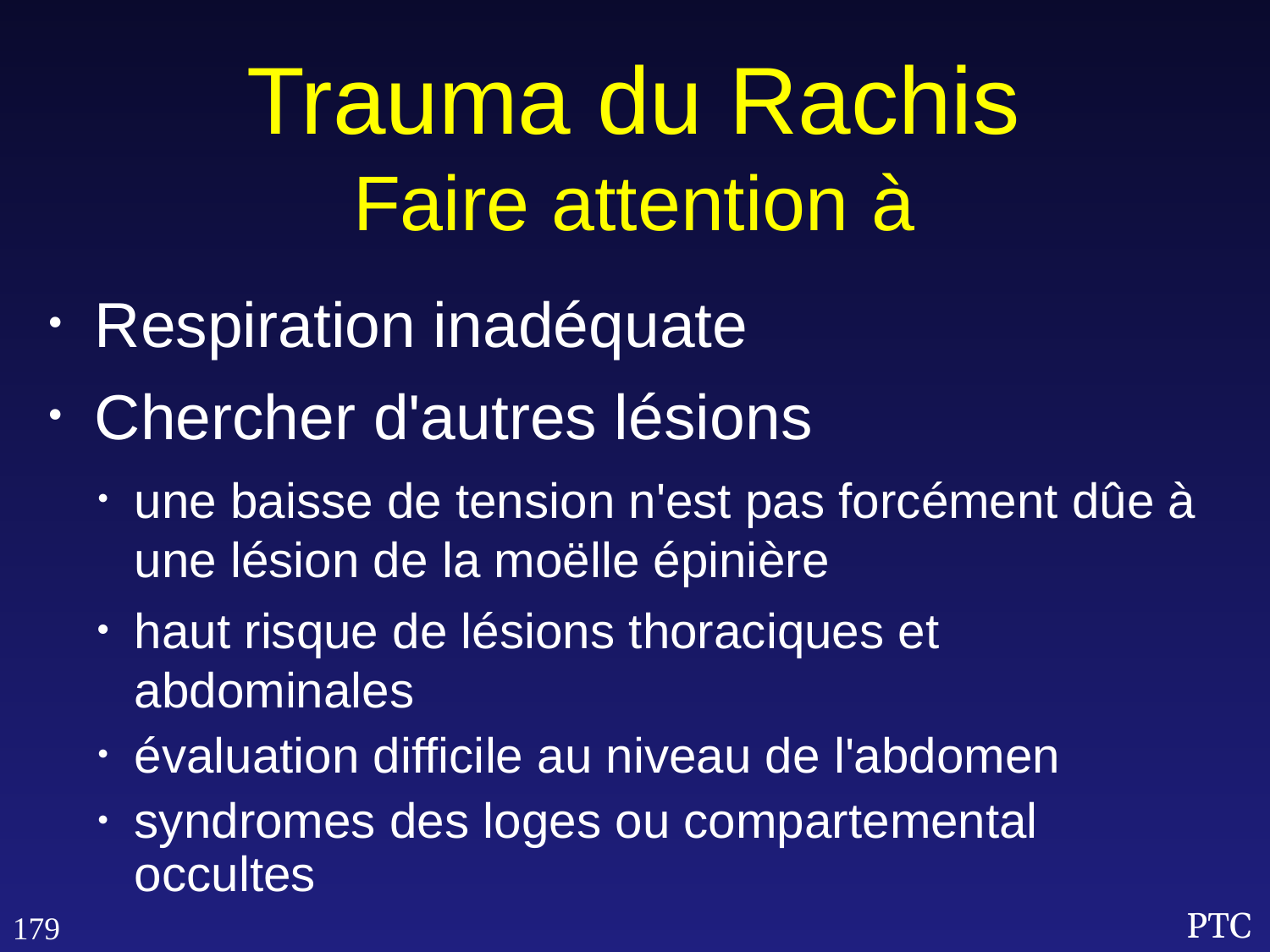

Trauma du Rachis
Faire attention à
Respiration inadéquate
Chercher d'autres lésions
une baisse de tension n'est pas forcément dûe à une lésion de la moëlle épinière
haut risque de lésions thoraciques et abdominales
évaluation difficile au niveau de l'abdomen
syndromes des loges ou compartemental occultes
179